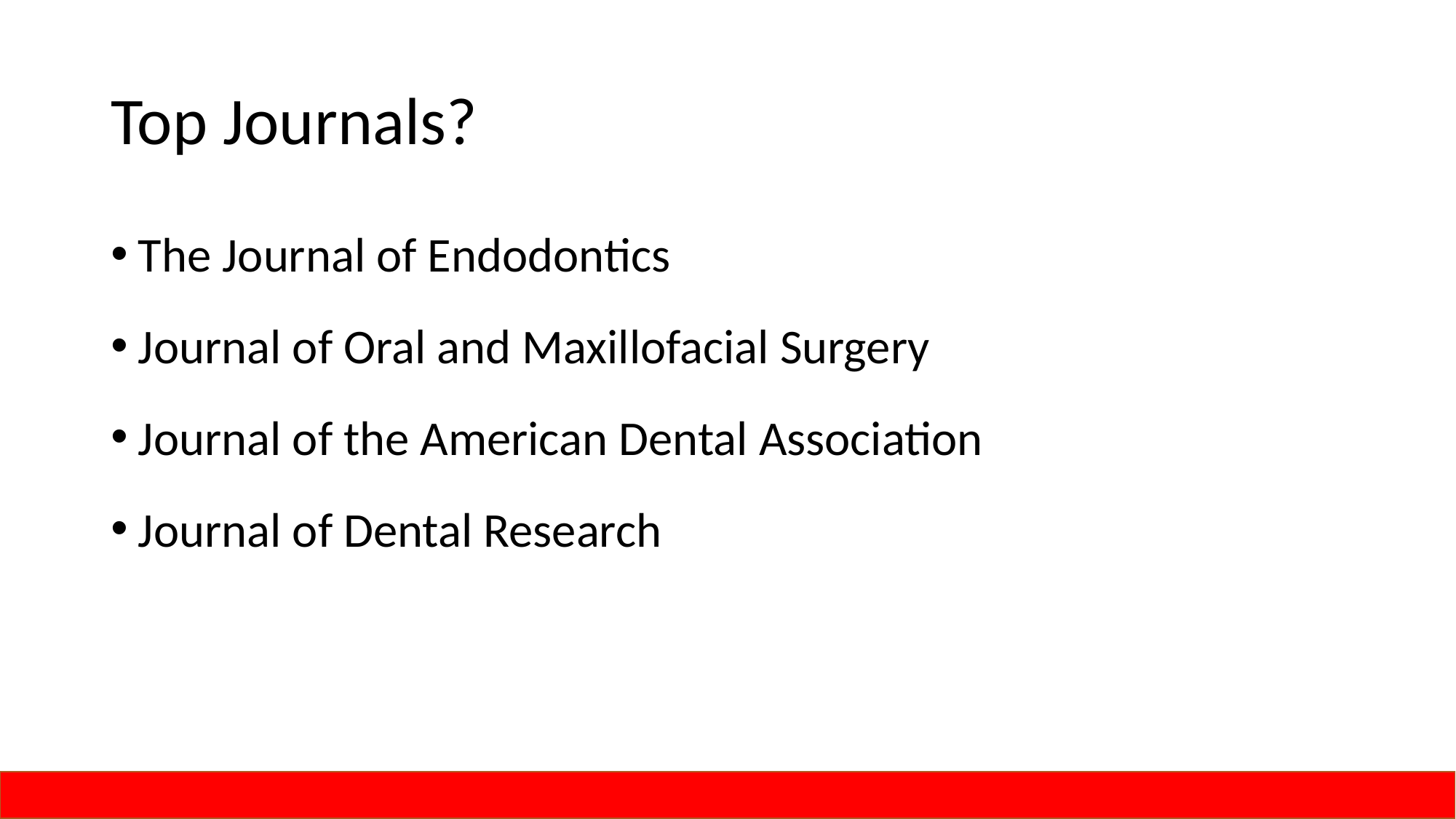

# Top Journals?
The Journal of Endodontics
Journal of Oral and Maxillofacial Surgery
Journal of the American Dental Association
Journal of Dental Research